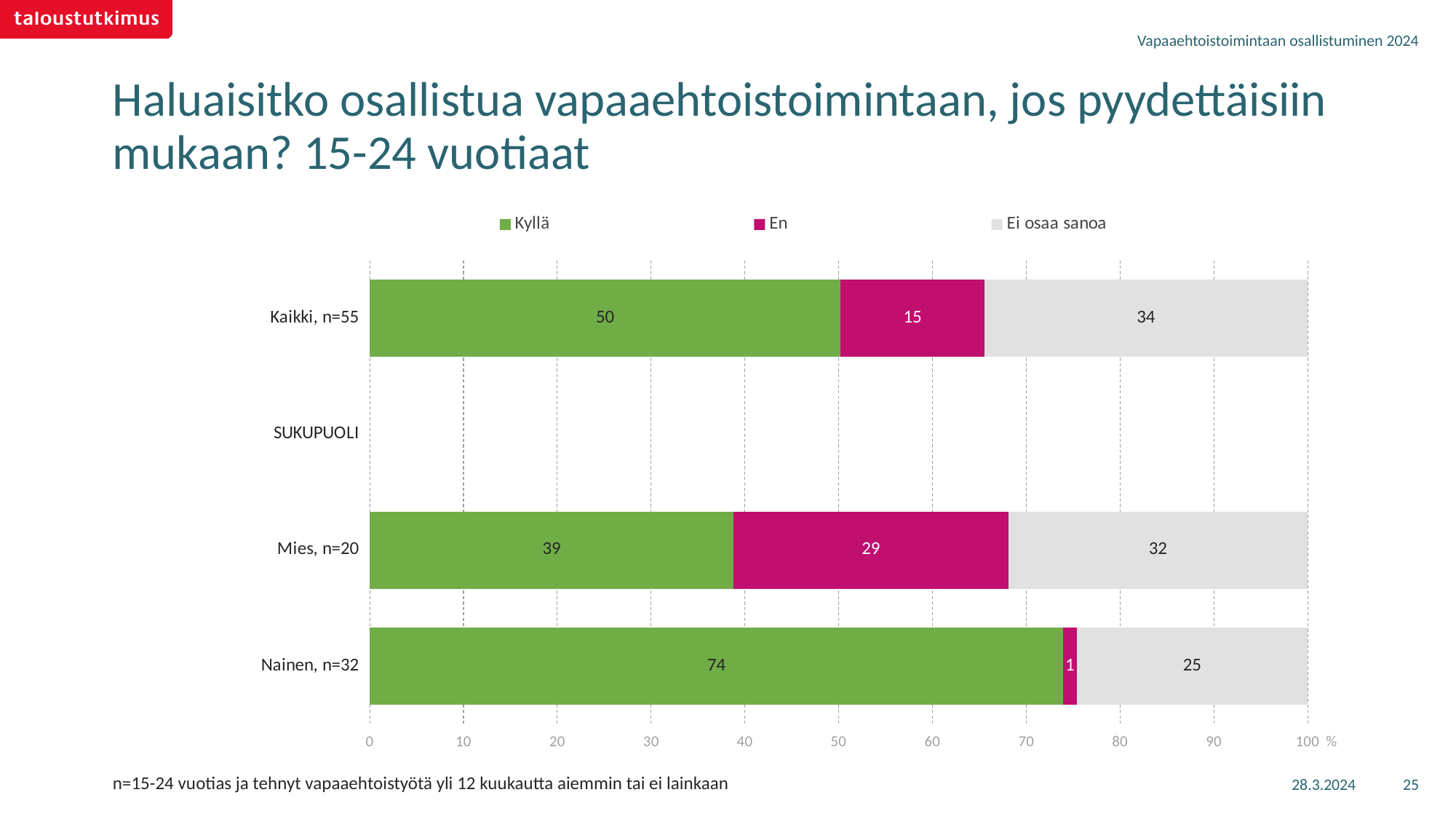

Vapaaehtoistoimintaan osallistuminen 2024
# Haluaisitko osallistua vapaaehtoistoimintaan, jos pyydettäisiin mukaan? 15-24 vuotiaat

### Chart

| Category | Kyllä | En | Ei osaa sanoa |
|---|---|---|---|
| Kaikki, n=55 | 50.20561 | 15.34981 | 34.44458 |
| SUKUPUOLI | None | None | None |
| Mies, n=20 | 38.79518 | 29.29915 | 31.90567 |
| Nainen, n=32 | 73.93138 | 1.43523 | 24.63339 |
28.3.2024
25
n=15-24 vuotias ja tehnyt vapaaehtoistyötä yli 12 kuukautta aiemmin tai ei lainkaan